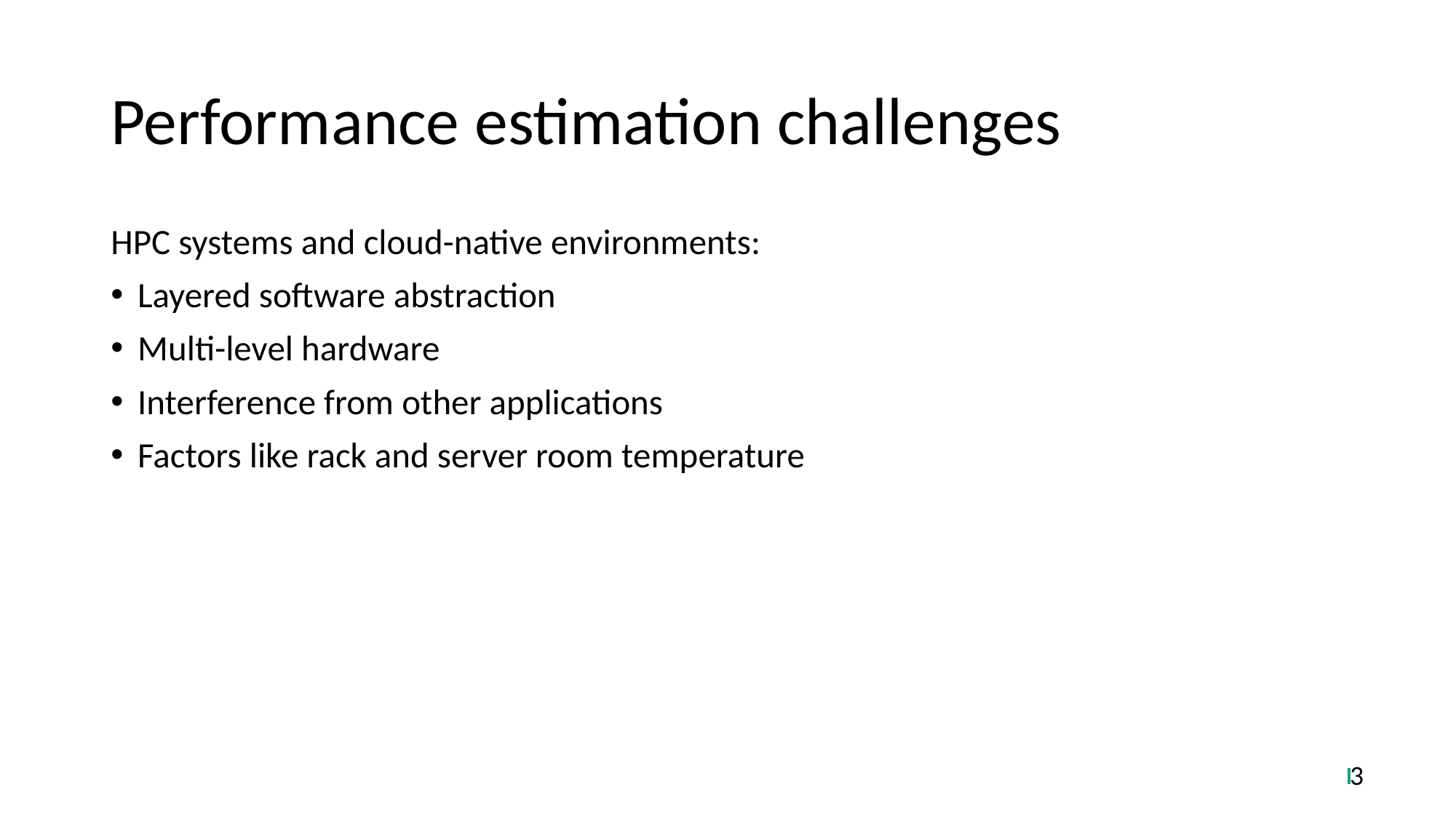

# Performance estimation challenges
HPC systems and cloud-native environments:
Layered software abstraction
Multi-level hardware
Interference from other applications
Factors like rack and server room temperature

3